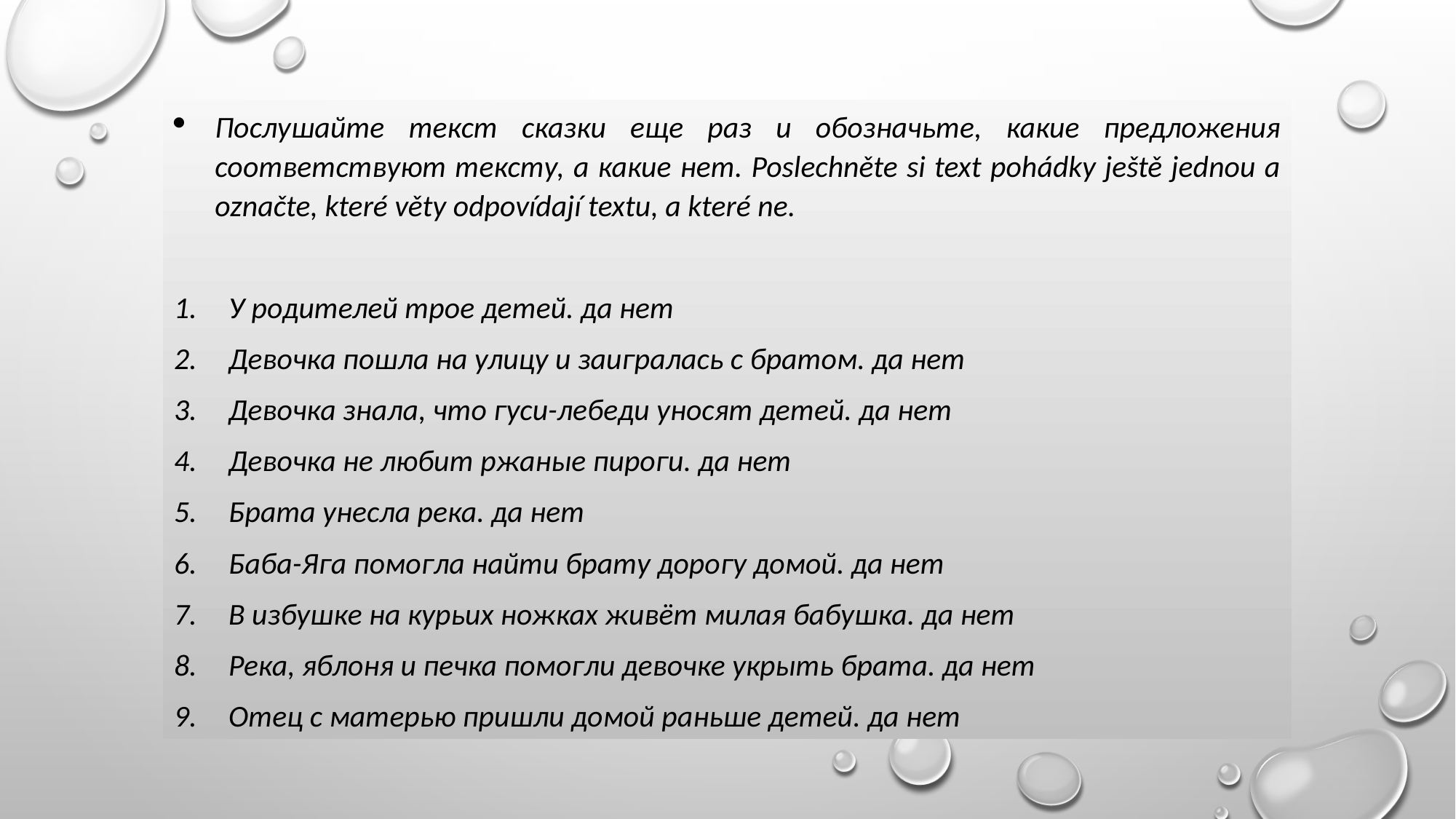

Послушайте текст сказки еще раз и обозначьте, какие предложения соответствуют тексту, а какие нет. Poslechněte si text pohádky ještě jednou a označte, které věty odpovídají textu, a které ne.

У родителей трое детей. да нет
Девочка пошла на улицу и заигралась с братом. да нет
Девочка знала, что гуси-лебеди уносят детей. да нет
Девочка не любит ржаные пироги. да нет
Брата унесла река. да нет
Баба-Яга помогла найти брату дорогу домой. да нет
В избушке на курьих ножках живёт милая бабушка. да нет
Река, яблоня и печка помогли девочке укрыть брата. да нет
Отец с матерью пришли домой раньше детей. да нет